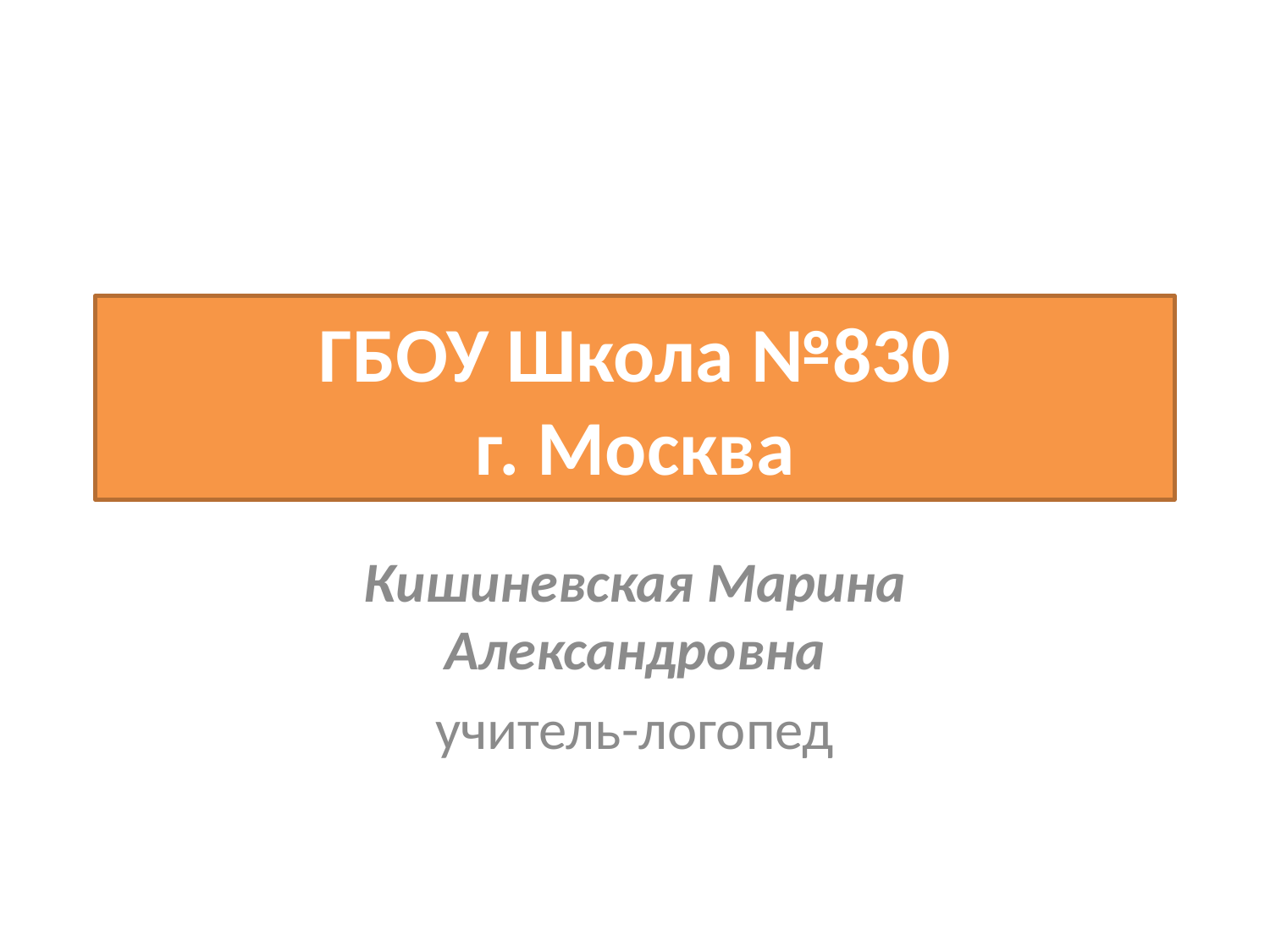

# ГБОУ Школа №830 г. Москва
Кишиневская Марина Александровна
учитель-логопед